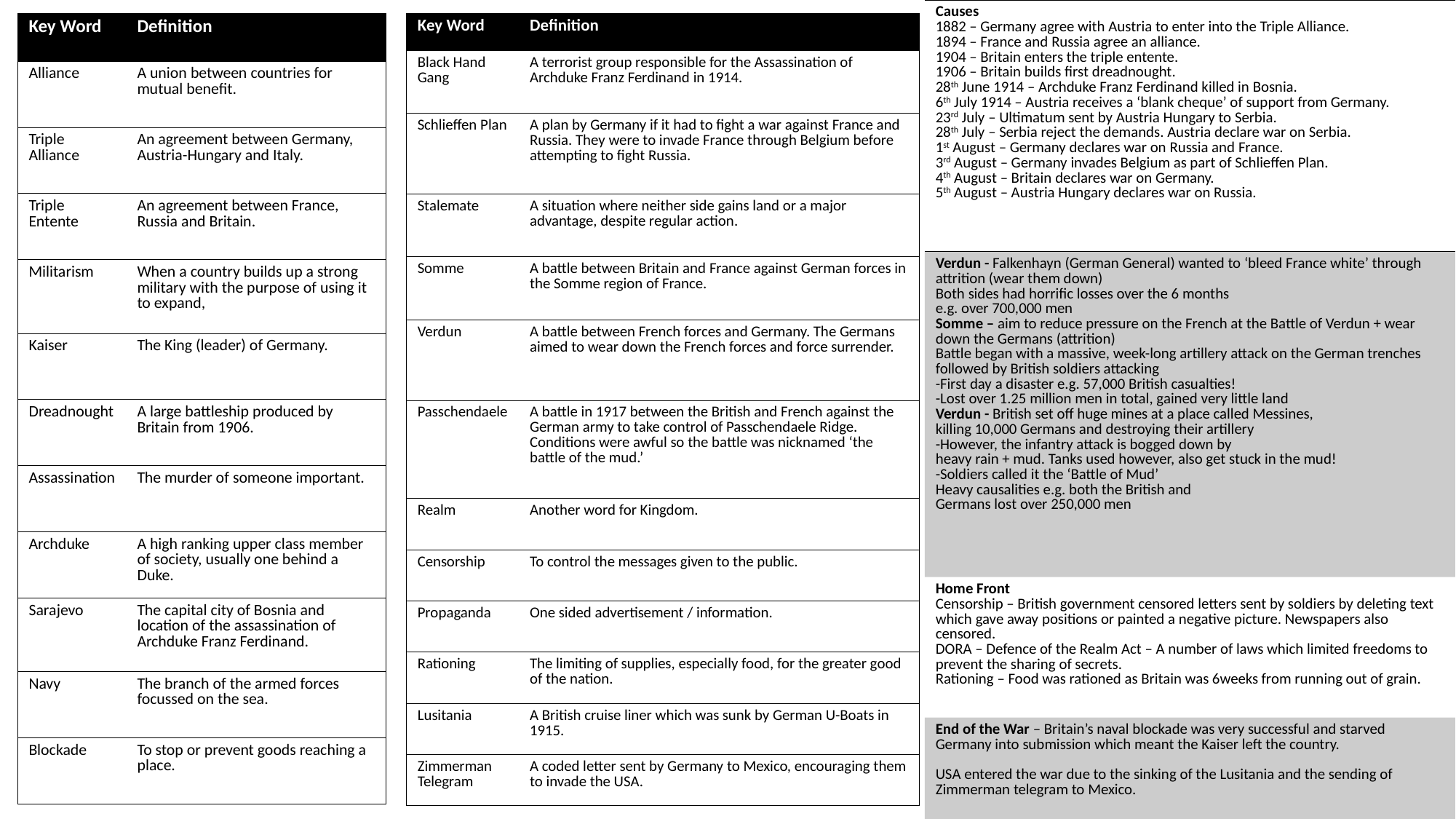

| Causes 1882 – Germany agree with Austria to enter into the Triple Alliance. 1894 – France and Russia agree an alliance. 1904 – Britain enters the triple entente. 1906 – Britain builds first dreadnought. 28th June 1914 – Archduke Franz Ferdinand killed in Bosnia. 6th July 1914 – Austria receives a ‘blank cheque’ of support from Germany. 23rd July – Ultimatum sent by Austria Hungary to Serbia. 28th July – Serbia reject the demands. Austria declare war on Serbia. 1st August – Germany declares war on Russia and France. 3rd August – Germany invades Belgium as part of Schlieffen Plan. 4th August – Britain declares war on Germany. 5th August – Austria Hungary declares war on Russia. |
| --- |
| Verdun - Falkenhayn (German General) wanted to ‘bleed France white’ through attrition (wear them down) Both sides had horrific losses over the 6 months e.g. over 700,000 men Somme – aim to reduce pressure on the French at the Battle of Verdun + wear down the Germans (attrition) Battle began with a massive, week-long artillery attack on the German trenches followed by British soldiers attacking -First day a disaster e.g. 57,000 British casualties! -Lost over 1.25 million men in total, gained very little land Verdun - British set off huge mines at a place called Messines, killing 10,000 Germans and destroying their artillery -However, the infantry attack is bogged down by heavy rain + mud. Tanks used however, also get stuck in the mud! -Soldiers called it the ‘Battle of Mud’ Heavy causalities e.g. both the British and Germans lost over 250,000 men |
| Home Front Censorship – British government censored letters sent by soldiers by deleting text which gave away positions or painted a negative picture. Newspapers also censored. DORA – Defence of the Realm Act – A number of laws which limited freedoms to prevent the sharing of secrets. Rationing – Food was rationed as Britain was 6weeks from running out of grain. |
| End of the War – Britain’s naval blockade was very successful and starved Germany into submission which meant the Kaiser left the country. USA entered the war due to the sinking of the Lusitania and the sending of Zimmerman telegram to Mexico. |
| Key Word | Definition |
| --- | --- |
| Alliance | A union between countries for mutual benefit. |
| Triple Alliance | An agreement between Germany, Austria-Hungary and Italy. |
| Triple Entente | An agreement between France, Russia and Britain. |
| Militarism | When a country builds up a strong military with the purpose of using it to expand, |
| Kaiser | The King (leader) of Germany. |
| Dreadnought | A large battleship produced by Britain from 1906. |
| Assassination | The murder of someone important. |
| Archduke | A high ranking upper class member of society, usually one behind a Duke. |
| Sarajevo | The capital city of Bosnia and location of the assassination of Archduke Franz Ferdinand. |
| Navy | The branch of the armed forces focussed on the sea. |
| Blockade | To stop or prevent goods reaching a place. |
| Key Word | Definition |
| --- | --- |
| Black Hand Gang | A terrorist group responsible for the Assassination of Archduke Franz Ferdinand in 1914. |
| Schlieffen Plan | A plan by Germany if it had to fight a war against France and Russia. They were to invade France through Belgium before attempting to fight Russia. |
| Stalemate | A situation where neither side gains land or a major advantage, despite regular action. |
| Somme | A battle between Britain and France against German forces in the Somme region of France. |
| Verdun | A battle between French forces and Germany. The Germans aimed to wear down the French forces and force surrender. |
| Passchendaele | A battle in 1917 between the British and French against the German army to take control of Passchendaele Ridge. Conditions were awful so the battle was nicknamed ‘the battle of the mud.’ |
| Realm | Another word for Kingdom. |
| Censorship | To control the messages given to the public. |
| Propaganda | One sided advertisement / information. |
| Rationing | The limiting of supplies, especially food, for the greater good of the nation. |
| Lusitania | A British cruise liner which was sunk by German U-Boats in 1915. |
| Zimmerman Telegram | A coded letter sent by Germany to Mexico, encouraging them to invade the USA. |